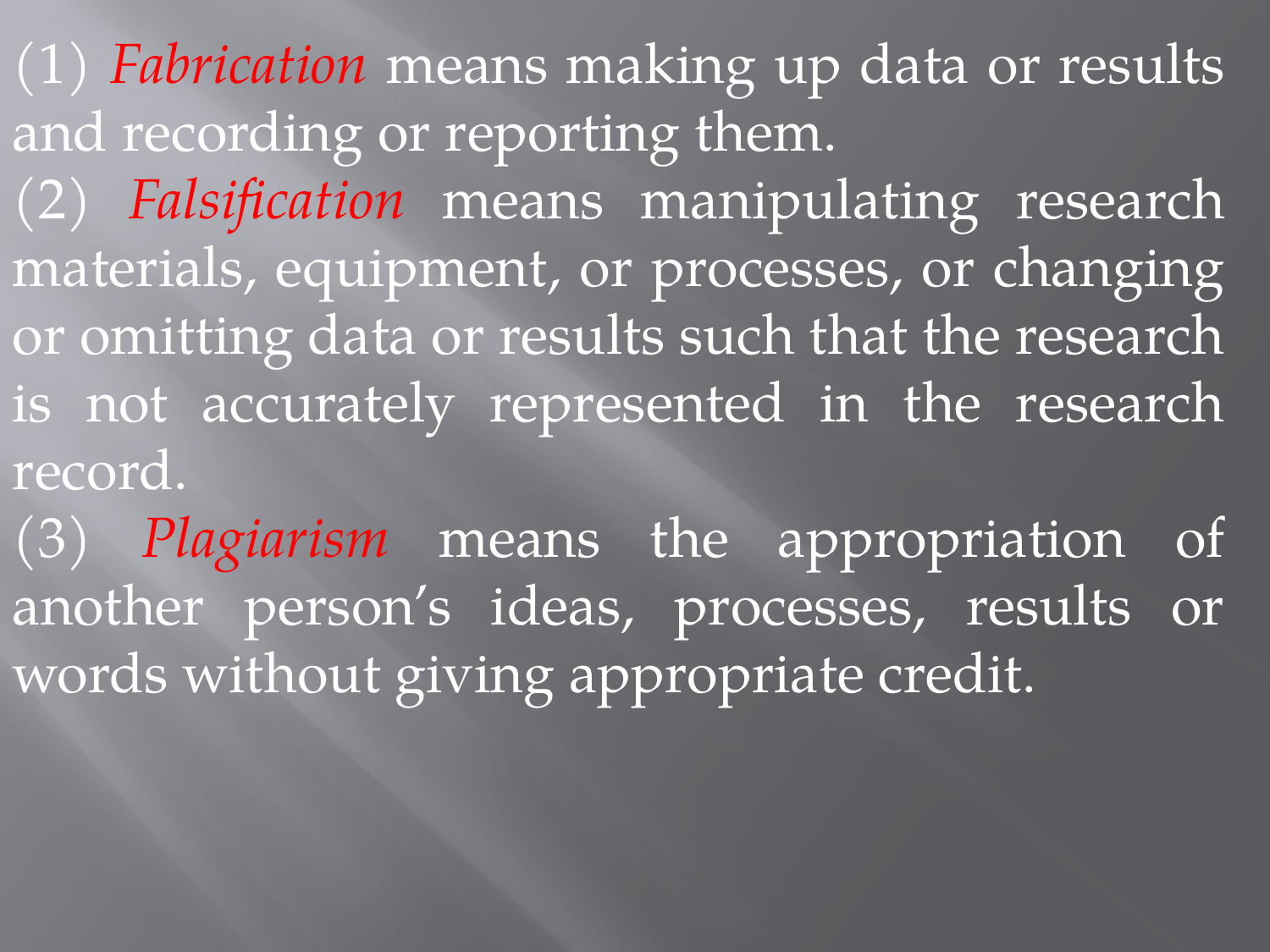

(1) Fabrication means making up data or results and recording or reporting them.
(2) Falsification means manipulating research materials, equipment, or processes, or changing or omitting data or results such that the research
is not accurately represented in the research record.
(3) Plagiarism means the appropriation of another person’s ideas, processes, results or words without giving appropriate credit.